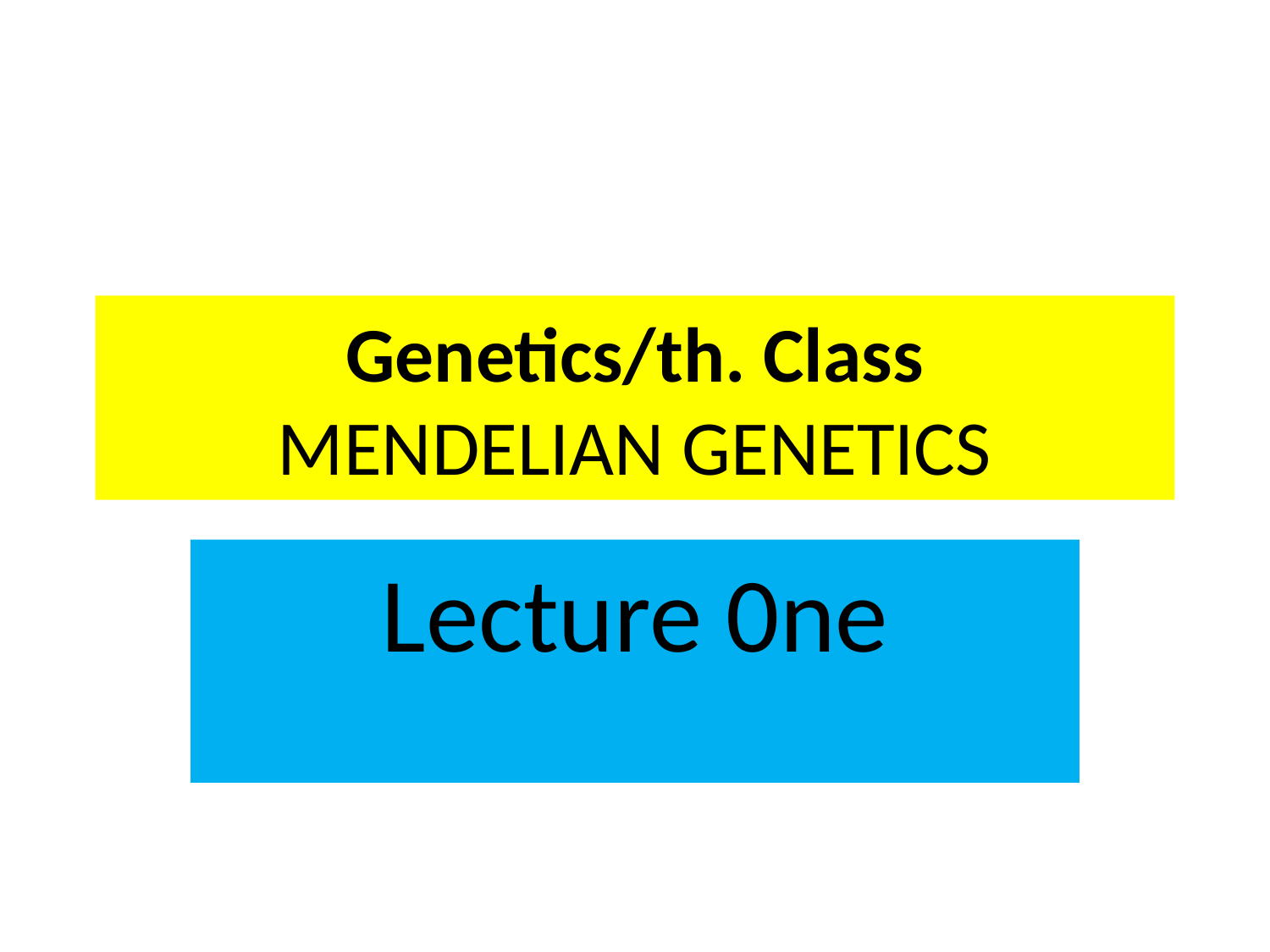

# Genetics/th. Class MENDELIAN GENETICS
Lecture 0ne